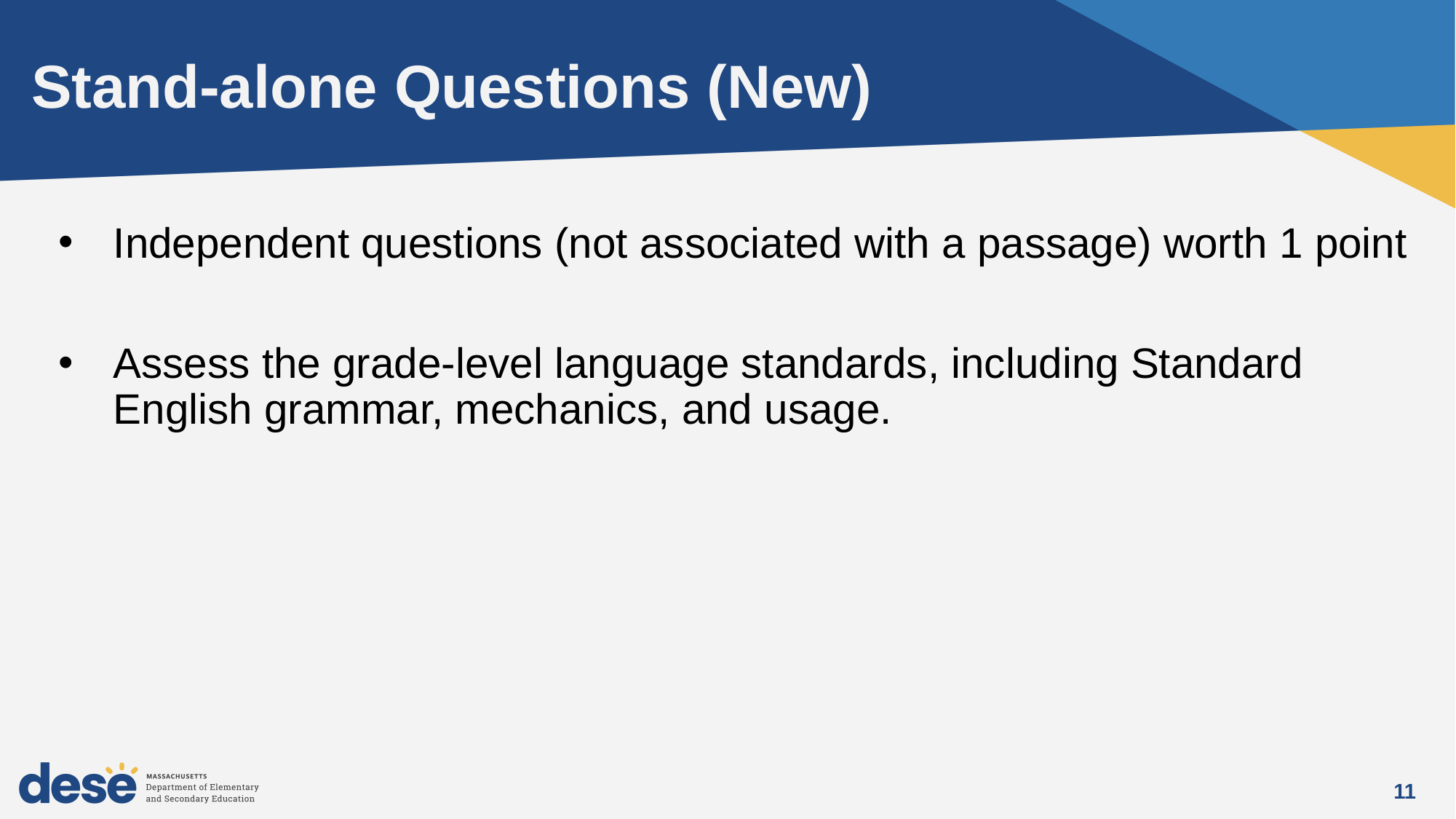

# Stand-alone Questions (New)
Independent questions (not associated with a passage) worth 1 point

Assess the grade-level language standards, including Standard English grammar, mechanics, and usage.

11